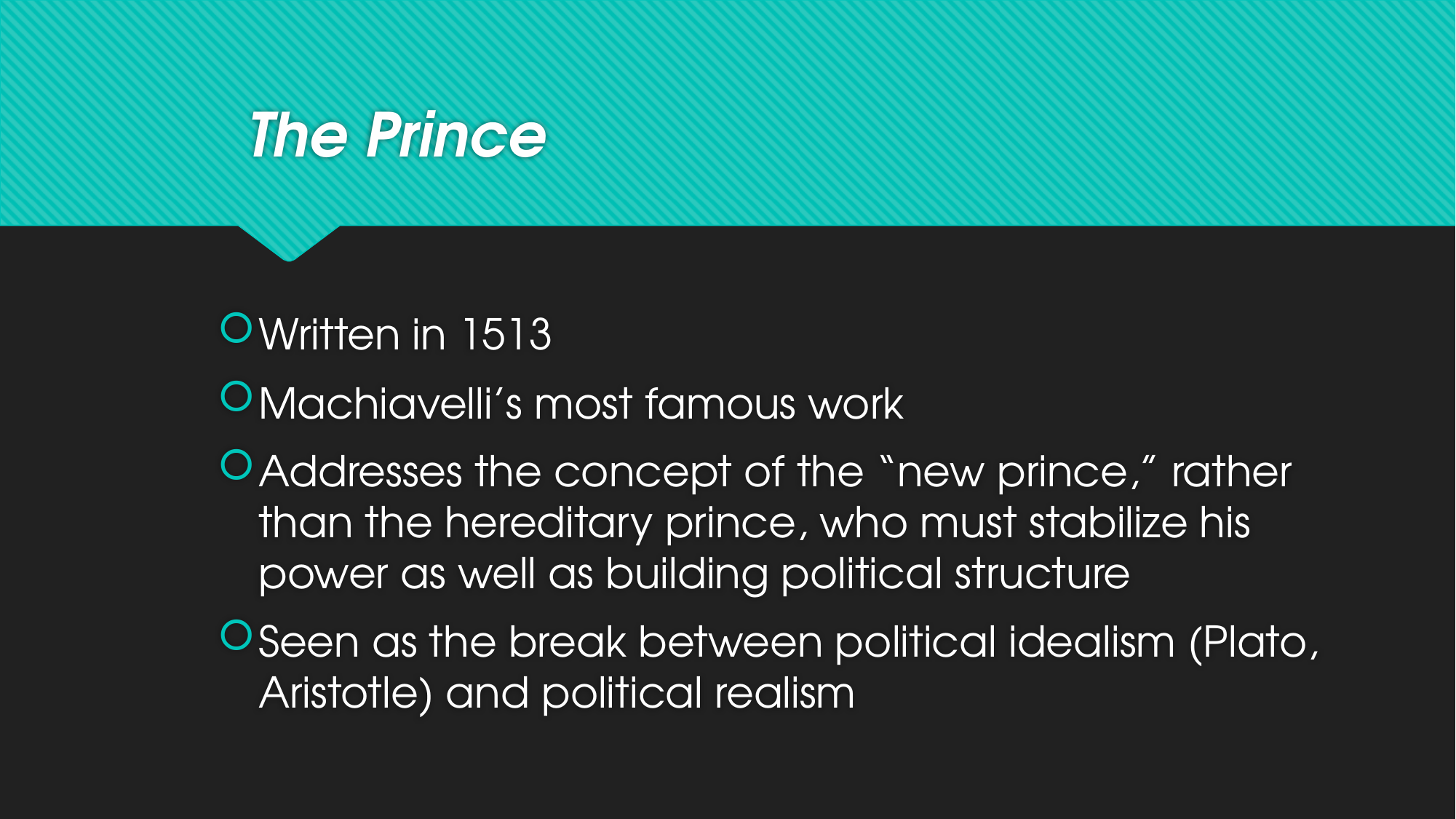

# The Prince
Written in 1513
Machiavelli’s most famous work
Addresses the concept of the “new prince,” rather than the hereditary prince, who must stabilize his power as well as building political structure
Seen as the break between political idealism (Plato, Aristotle) and political realism